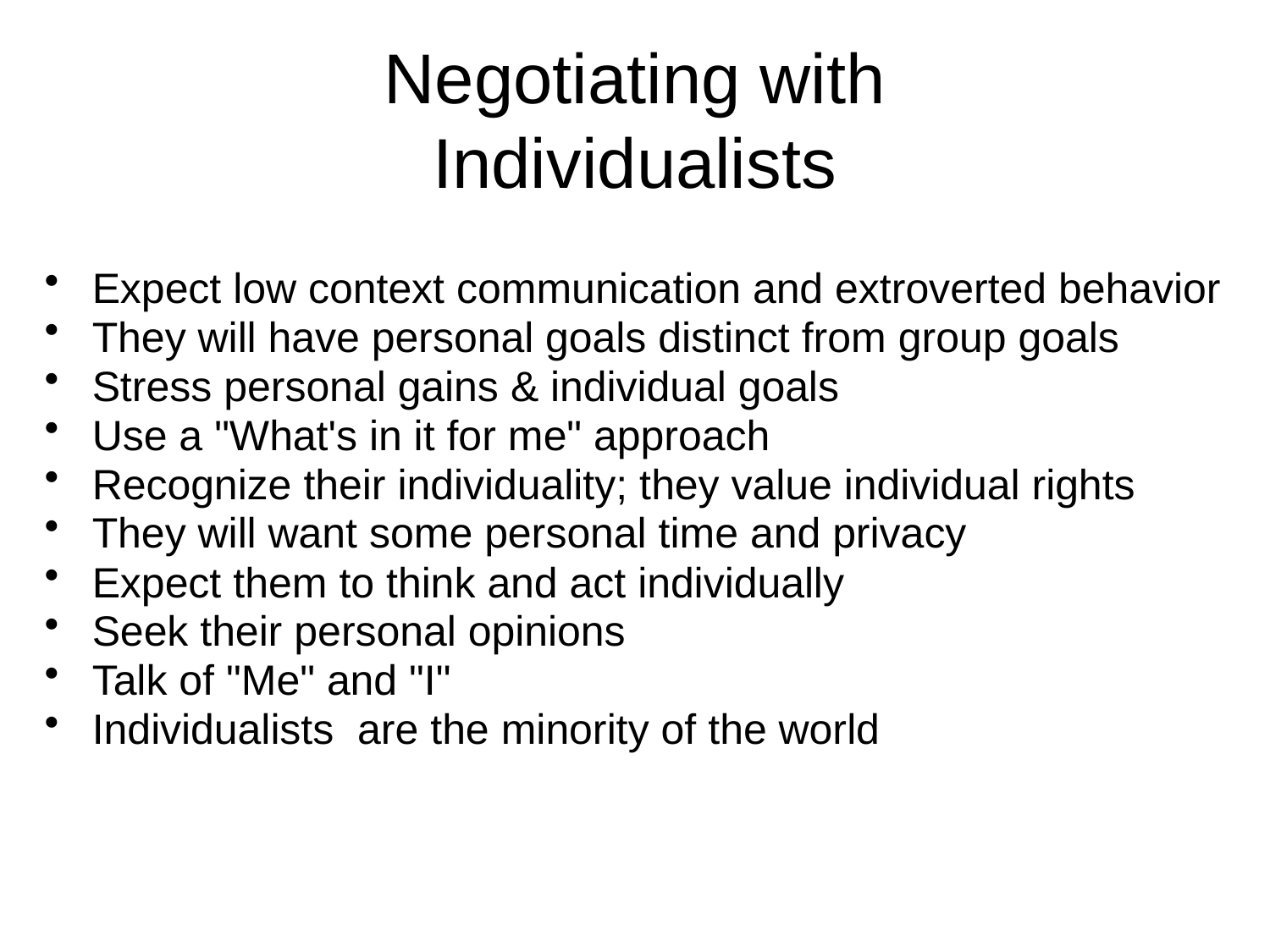

# Negotiating with Individualists
Expect low context communication and extroverted behavior
They will have personal goals distinct from group goals
Stress personal gains & individual goals
Use a "What's in it for me" approach
Recognize their individuality; they value individual rights
They will want some personal time and privacy
Expect them to think and act individually
Seek their personal opinions
Talk of "Me" and "I"
Individualists  are the minority of the world